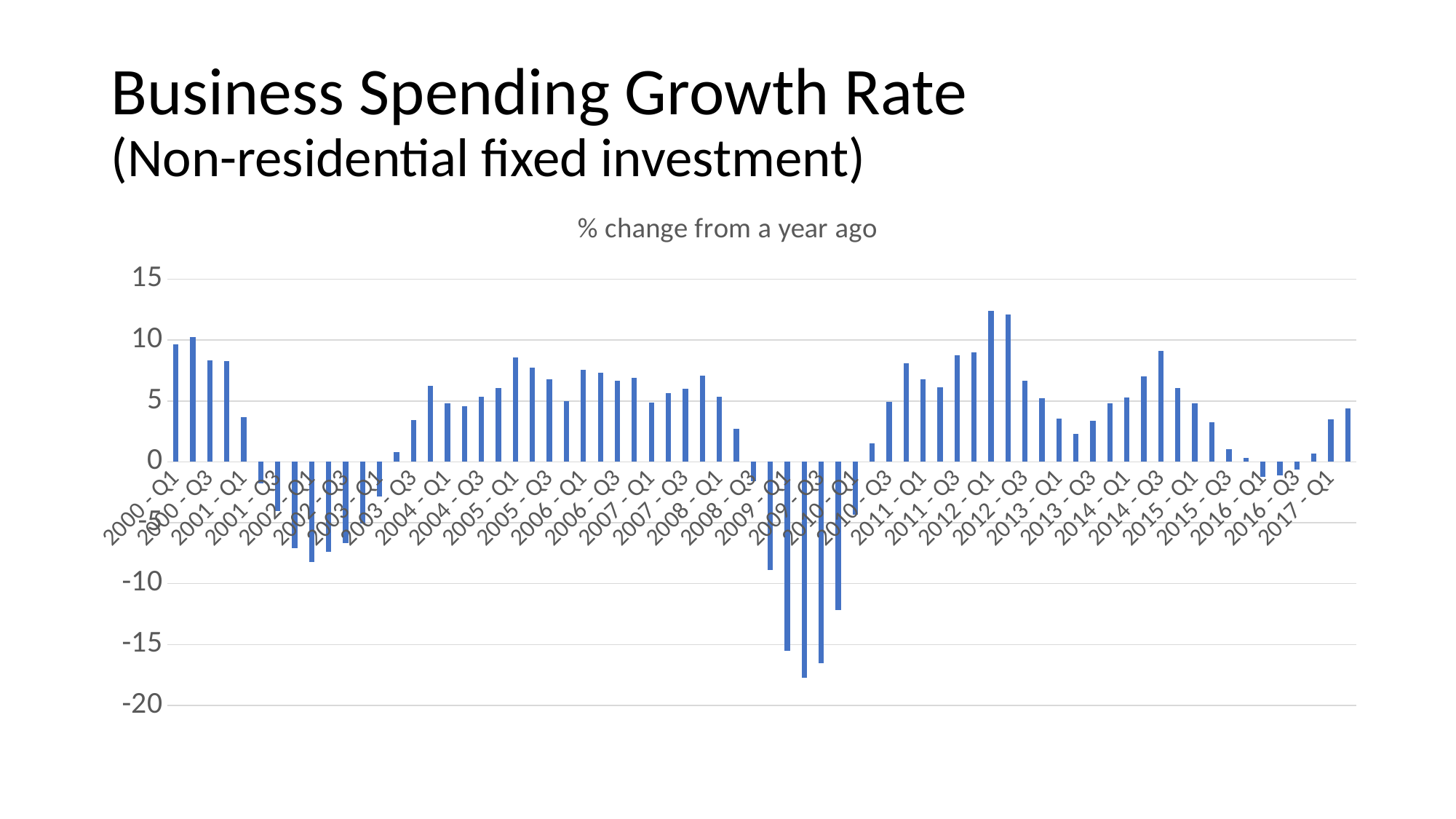

# Business Spending Growth Rate (Non-residential fixed investment)

### Chart:

| Category | % change from a year ago |
|---|---|
| 2000 - Q1 | 9.66 |
| 2000 - Q2 | 10.23 |
| 2000 - Q3 | 8.35 |
| 2000 - Q4 | 8.25 |
| 2001 - Q1 | 3.68 |
| 2001 - Q2 | -1.78 |
| 2001 - Q3 | -4.07 |
| 2001 - Q4 | -7.1 |
| 2002 - Q1 | -8.24 |
| 2002 - Q2 | -7.36 |
| 2002 - Q3 | -6.69 |
| 2002 - Q4 | -5.05 |
| 2003 - Q1 | -2.86 |
| 2003 - Q2 | 0.83 |
| 2003 - Q3 | 3.46 |
| 2003 - Q4 | 6.22 |
| 2004 - Q1 | 4.79 |
| 2004 - Q2 | 4.59 |
| 2004 - Q3 | 5.32 |
| 2004 - Q4 | 6.04 |
| 2005 - Q1 | 8.55 |
| 2005 - Q2 | 7.72 |
| 2005 - Q3 | 6.79 |
| 2005 - Q4 | 4.99 |
| 2006 - Q1 | 7.54 |
| 2006 - Q2 | 7.34 |
| 2006 - Q3 | 6.66 |
| 2006 - Q4 | 6.93 |
| 2007 - Q1 | 4.89 |
| 2007 - Q2 | 5.63 |
| 2007 - Q3 | 6.01 |
| 2007 - Q4 | 7.1 |
| 2008 - Q1 | 5.32 |
| 2008 - Q2 | 2.7 |
| 2008 - Q3 | -1.6 |
| 2008 - Q4 | -8.89 |
| 2009 - Q1 | -15.5 |
| 2009 - Q2 | -17.75 |
| 2009 - Q3 | -16.55 |
| 2009 - Q4 | -12.18 |
| 2010 - Q1 | -4.34 |
| 2010 - Q2 | 1.55 |
| 2010 - Q3 | 4.94 |
| 2010 - Q4 | 8.11 |
| 2011 - Q1 | 6.76 |
| 2011 - Q2 | 6.13 |
| 2011 - Q3 | 8.74 |
| 2011 - Q4 | 8.97 |
| 2012 - Q1 | 12.41 |
| 2012 - Q2 | 12.08 |
| 2012 - Q3 | 6.66 |
| 2012 - Q4 | 5.22 |
| 2013 - Q1 | 3.54 |
| 2013 - Q2 | 2.295 |
| 2013 - Q3 | 3.372 |
| 2013 - Q4 | 4.79 |
| 2014 - Q1 | 5.277 |
| 2014 - Q2 | 7.013 |
| 2014 - Q3 | 9.14 |
| 2014 - Q4 | 6.073 |
| 2015 - Q1 | 4.833 |
| 2015 - Q2 | 3.244 |
| 2015 - Q3 | 1.07 |
| 2015 - Q4 | 0.341 |
| 2016 - Q1 | -1.228 |
| 2016 - Q2 | -1.139 |
| 2016 - Q3 | -0.661 |
| 2016 - Q4 | 0.679 |
| 2017 - Q1 | 3.479 |
| 2017 - Q2 | 4.371 |